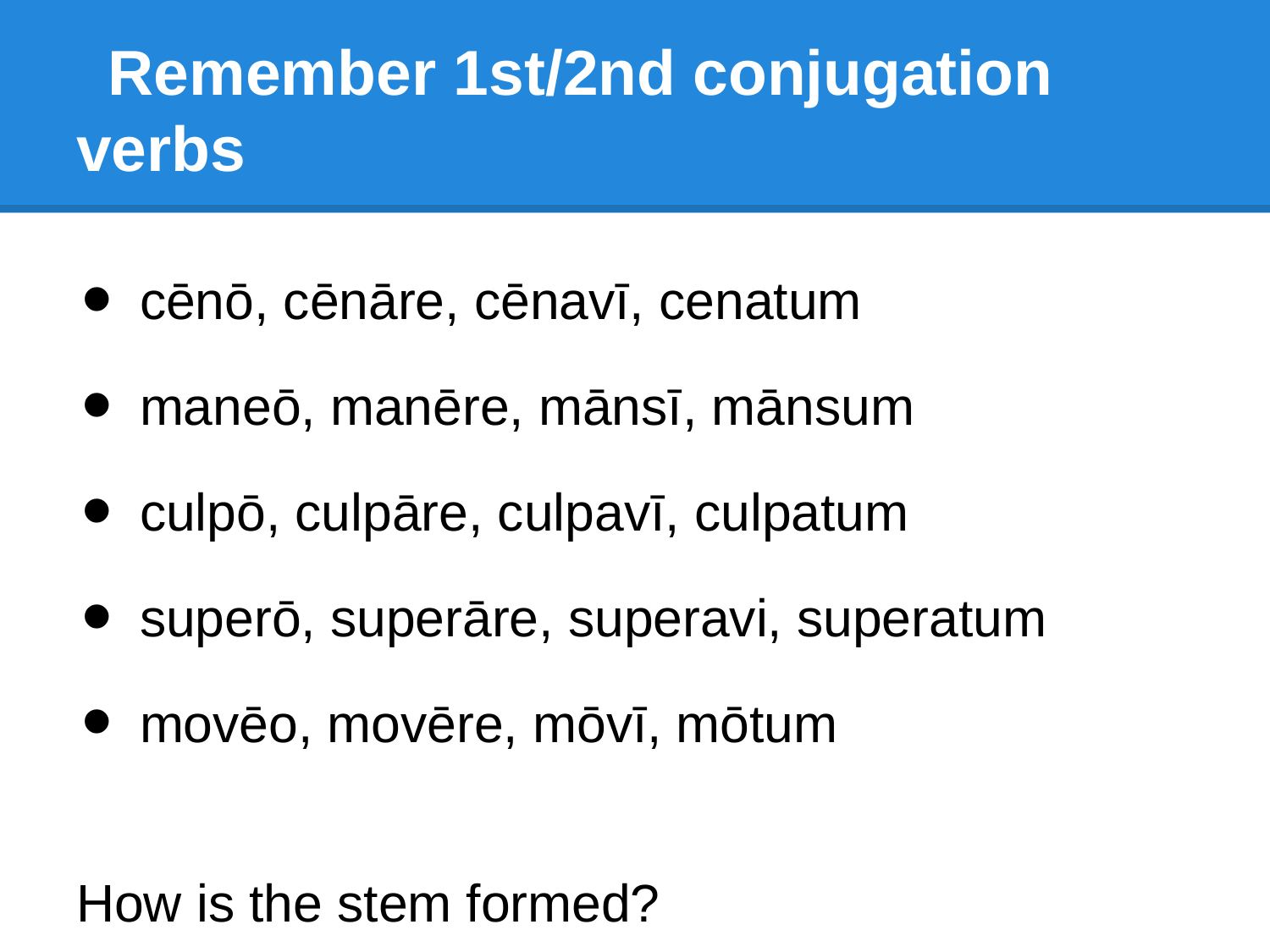

# Remember 1st/2nd conjugation verbs
cēnō, cēnāre, cēnavī, cenatum
maneō, manēre, mānsī, mānsum
culpō, culpāre, culpavī, culpatum
superō, superāre, superavi, superatum
movēo, movēre, mōvī, mōtum

How is the stem formed?